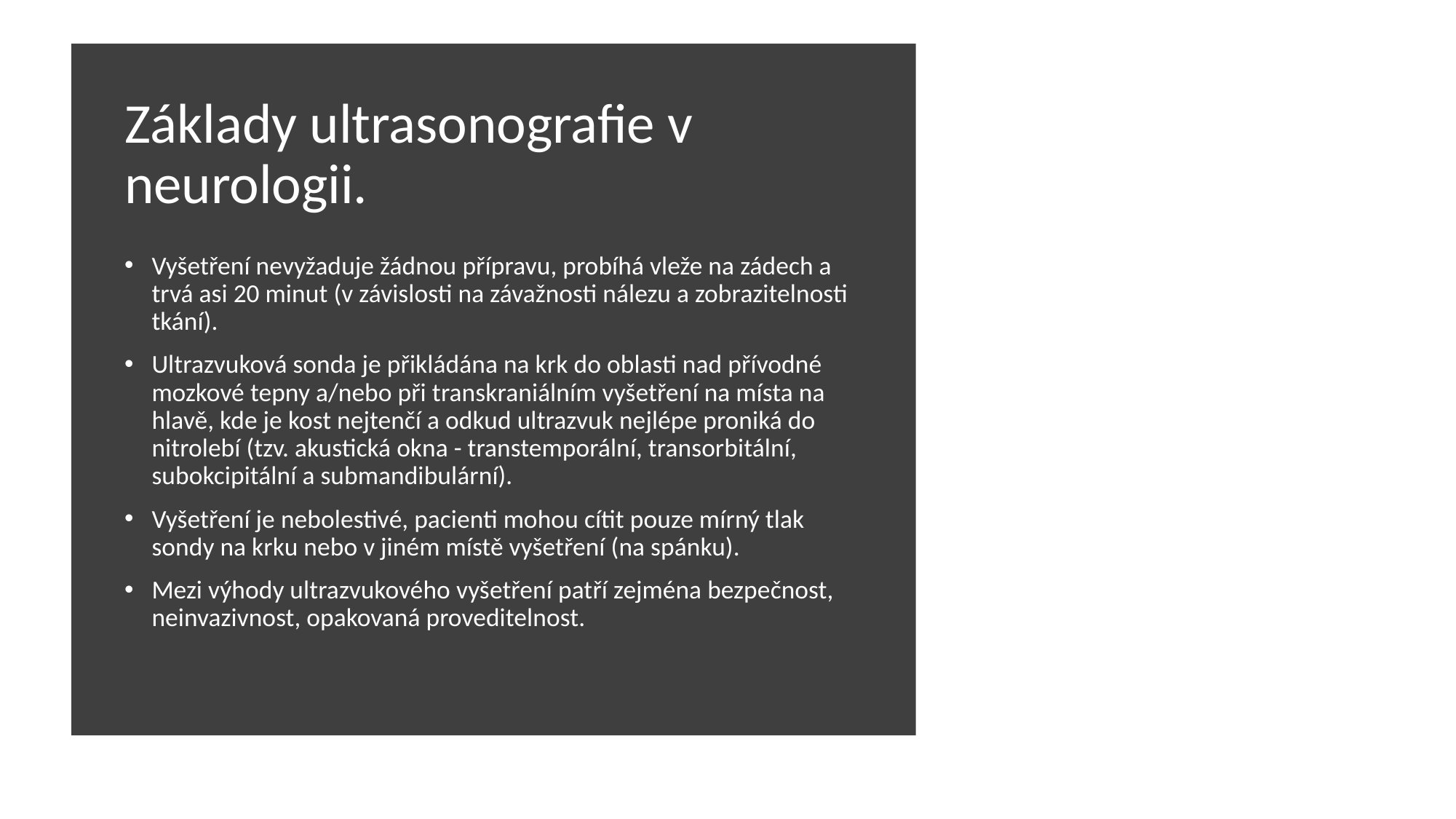

# Základy ultrasonografie v neurologii.
Vyšetření nevyžaduje žádnou přípravu, probíhá vleže na zádech a trvá asi 20 minut (v závislosti na závažnosti nálezu a zobrazitelnosti tkání).
Ultrazvuková sonda je přikládána na krk do oblasti nad přívodné mozkové tepny a/nebo při transkraniálním vyšetření na místa na hlavě, kde je kost nejtenčí a odkud ultrazvuk nejlépe proniká do nitrolebí (tzv. akustická okna - transtemporální, transorbitální, subokcipitální a submandibulární).
Vyšetření je nebolestivé, pacienti mohou cítit pouze mírný tlak sondy na krku nebo v jiném místě vyšetření (na spánku).
Mezi výhody ultrazvukového vyšetření patří zejména bezpečnost, neinvazivnost, opakovaná proveditelnost.